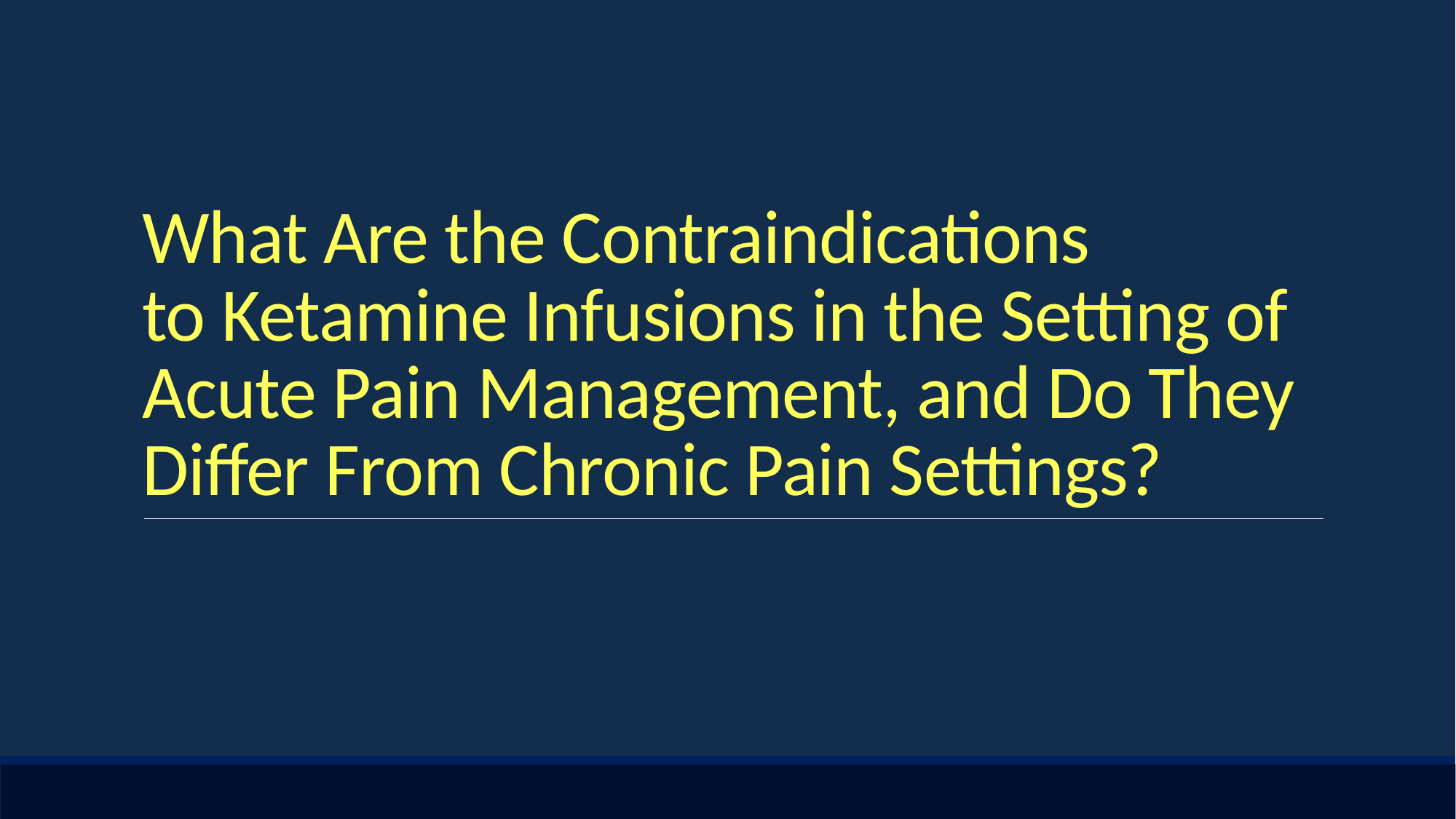

# What Are the Contraindications to Ketamine Infusions in the Setting of Acute Pain Management, and Do They Differ From Chronic Pain Settings?